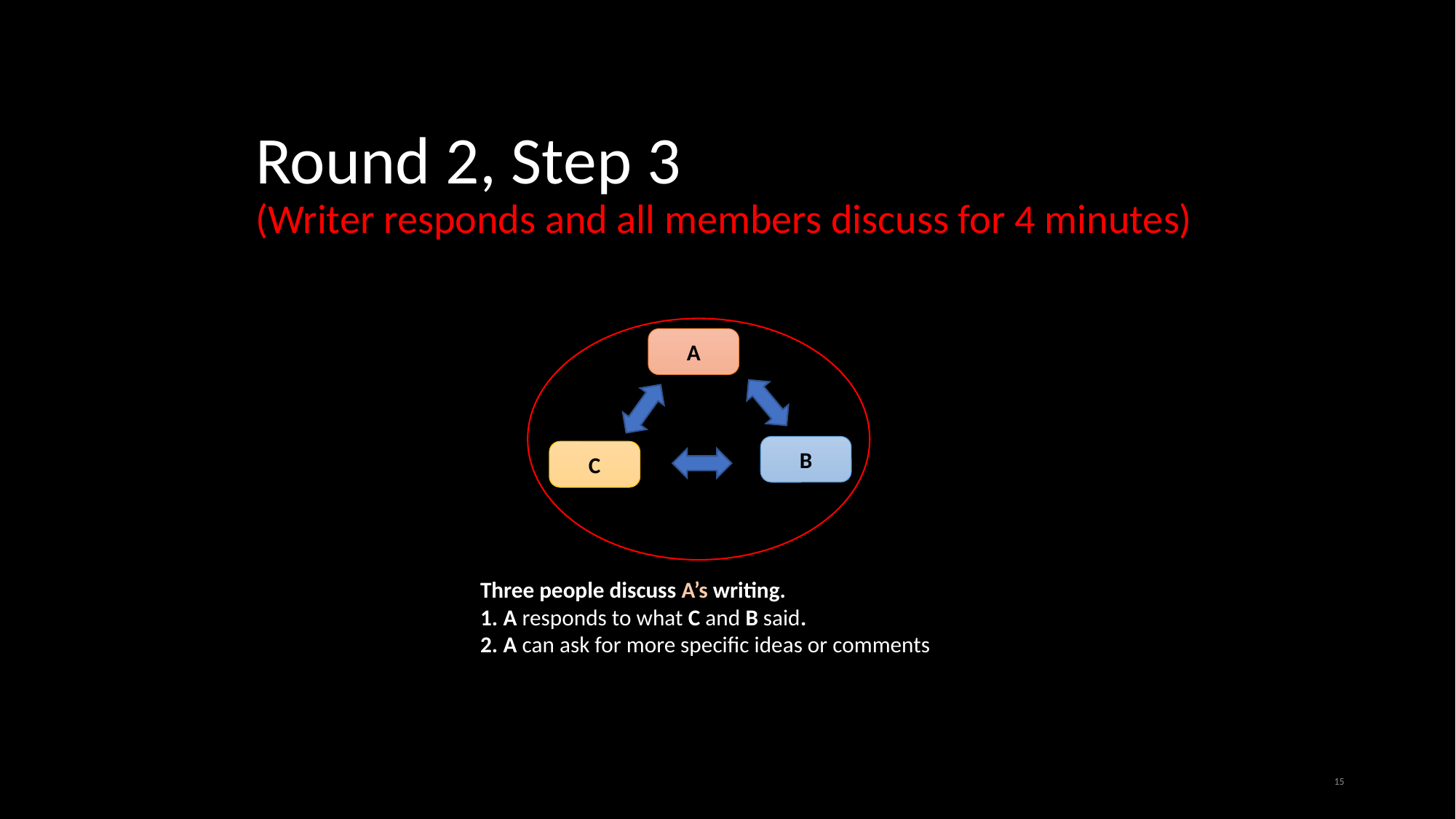

# Round 2, Step 3 (Writer responds and all members discuss for 4 minutes)

A

B
C
Three people discuss A’s writing.
A responds to what C and B said.
A can ask for more specific ideas or comments
15